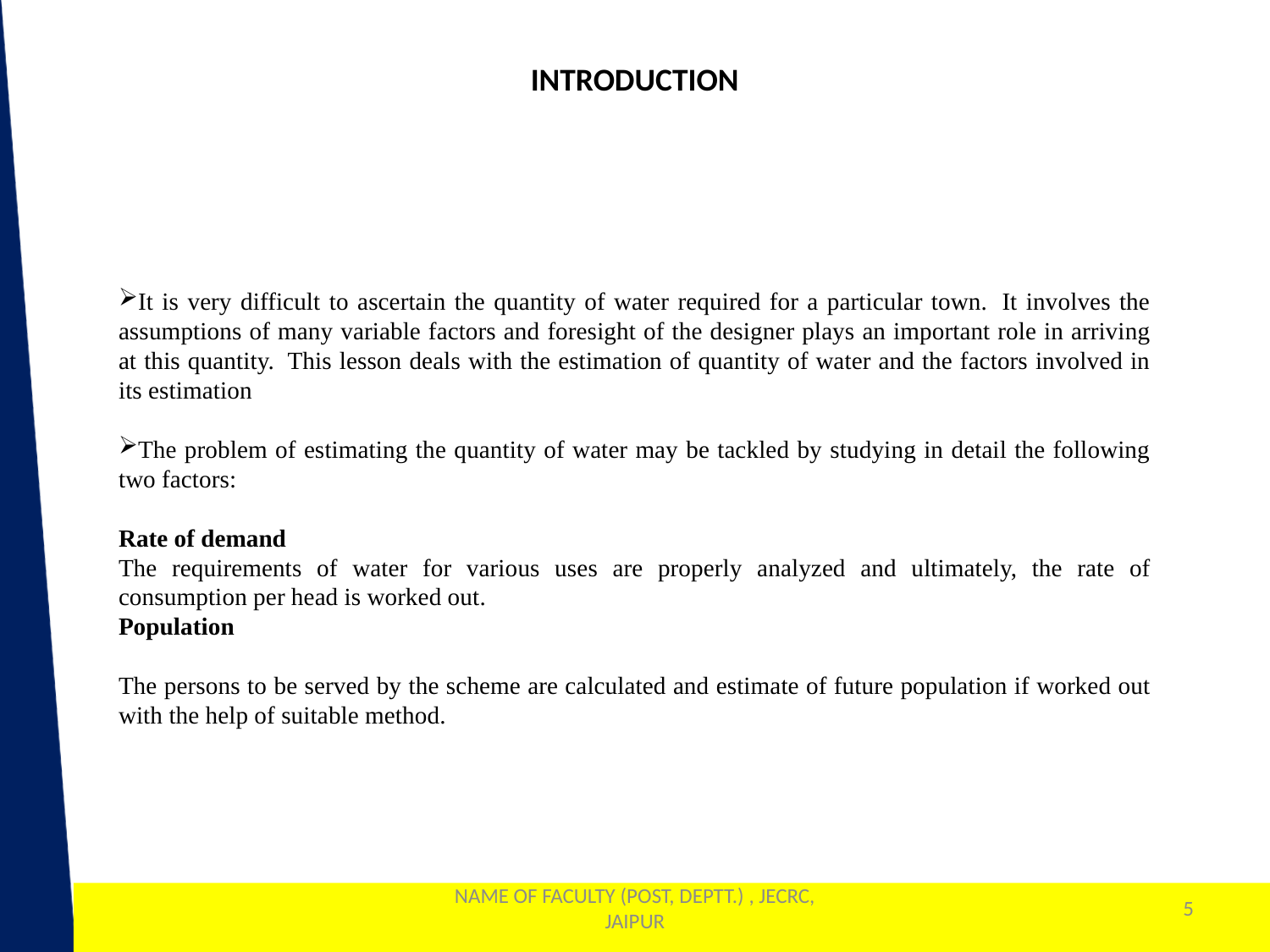

INTRODUCTION

It is very difficult to ascertain the quantity of water required for a particular town.  It involves the assumptions of many variable factors and foresight of the designer plays an important role in arriving at this quantity.  This lesson deals with the estimation of quantity of water and the factors involved in its estimation

The problem of estimating the quantity of water may be tackled by studying in detail the following two factors:

Rate of demand
The requirements of water for various uses are properly analyzed and ultimately, the rate of consumption per head is worked out.
Population

The persons to be served by the scheme are calculated and estimate of future population if worked out with the help of suitable method.
NAME OF FACULTY (POST, DEPTT.) , JECRC, JAIPUR
5
1